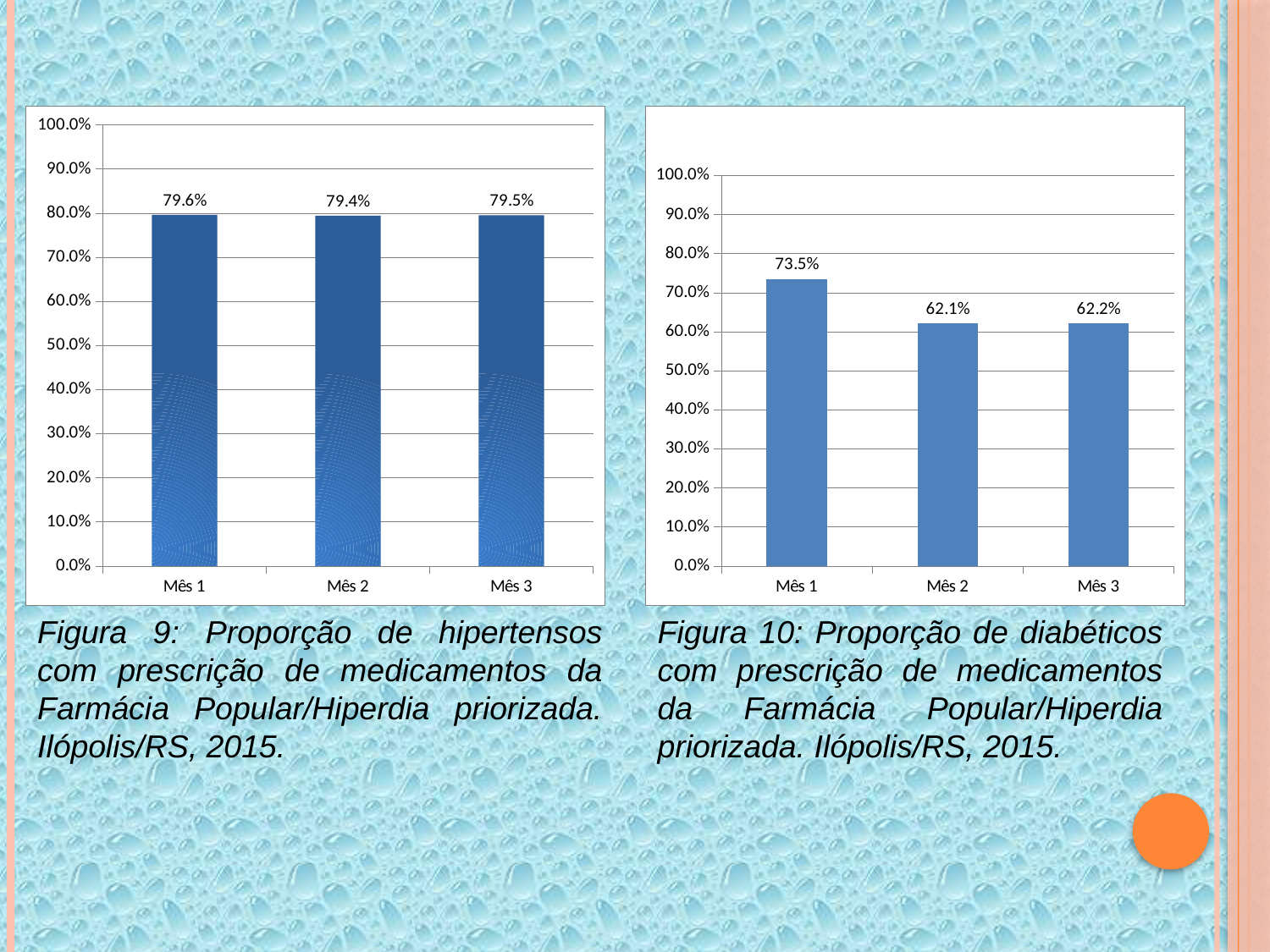

### Chart

| Category | Proporção de hipertensos com prescrição de medicamentos da Farmácia Popular/Hiperdia priorizada.       |
|---|---|
| Mês 1 | 0.7961783439490446 |
| Mês 2 | 0.7941176470588235 |
| Mês 3 | 0.7948164146868251 |

### Chart:

| Category | Proporção de diabéticos com prescrição de medicamentos da Farmácia Popular/Hiperdia priorizada.       |
|---|---|
| Mês 1 | 0.7352941176470589 |
| Mês 2 | 0.6212121212121212 |
| Mês 3 | 0.6222222222222222 |
Figura 9: Proporção de hipertensos com prescrição de medicamentos da Farmácia Popular/Hiperdia priorizada. Ilópolis/RS, 2015.

Figura 10: Proporção de diabéticos com prescrição de medicamentos da Farmácia Popular/Hiperdia priorizada. Ilópolis/RS, 2015.